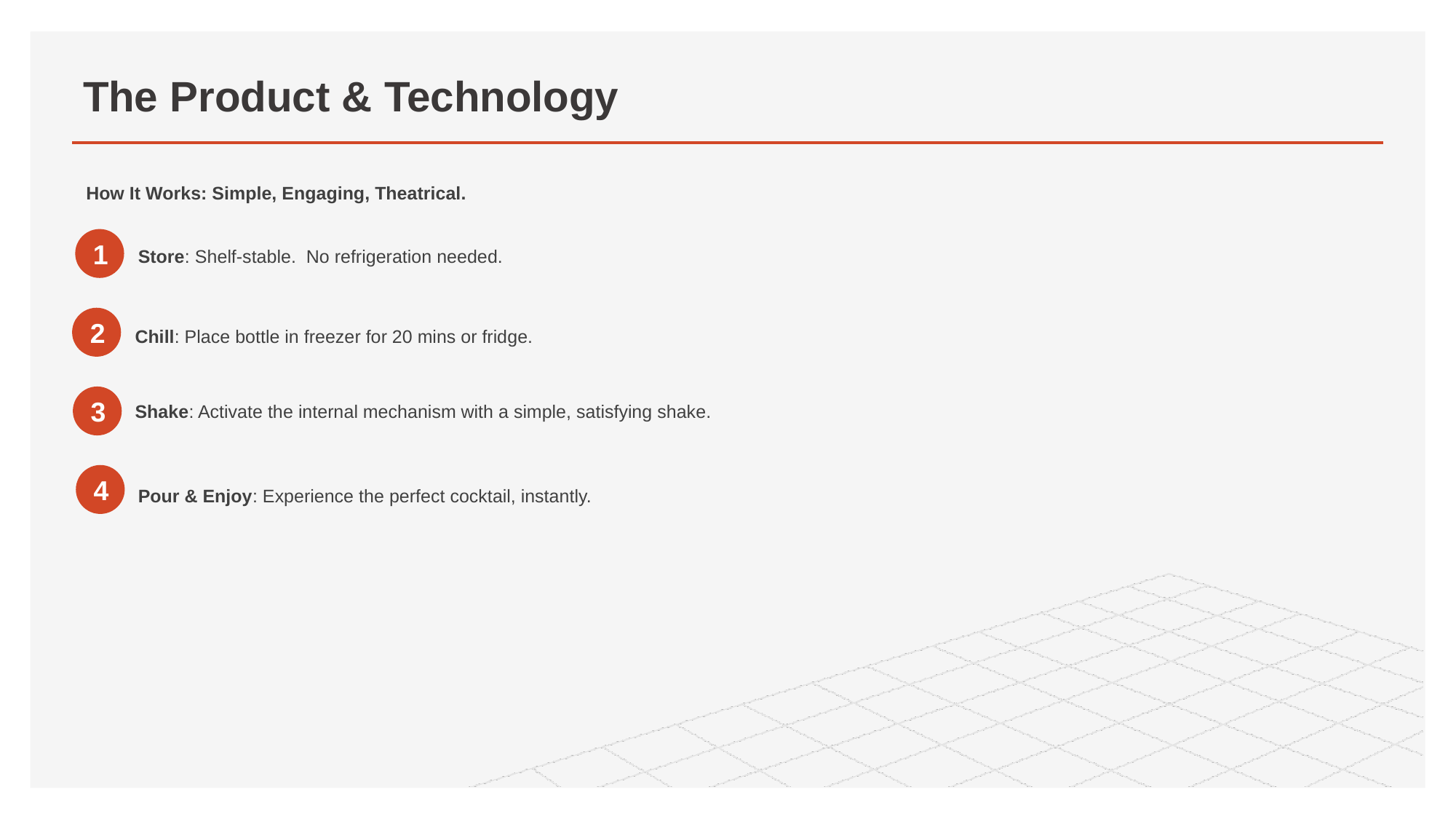

# The Product & Technology
How It Works: Simple, Engaging, Theatrical.
1
Store: Shelf-stable.  No refrigeration needed.
2
Chill: Place bottle in freezer for 20 mins or fridge.
3
Shake: Activate the internal mechanism with a simple, satisfying shake.
4
Pour & Enjoy: Experience the perfect cocktail, instantly.